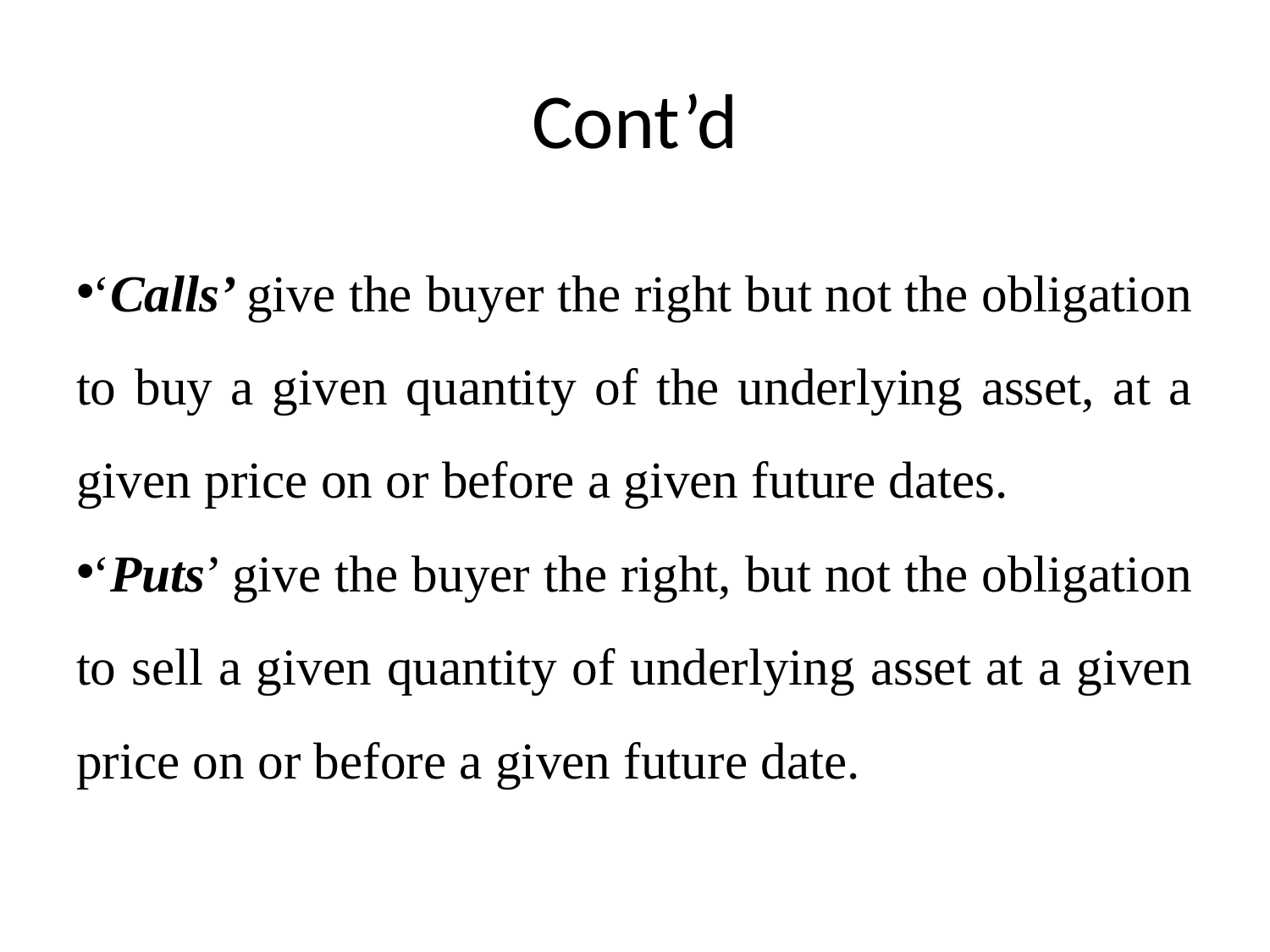

# Cont’d
‘Calls’ give the buyer the right but not the obligation to buy a given quantity of the underlying asset, at a given price on or before a given future dates.
‘Puts’ give the buyer the right, but not the obligation to sell a given quantity of underlying asset at a given price on or before a given future date.